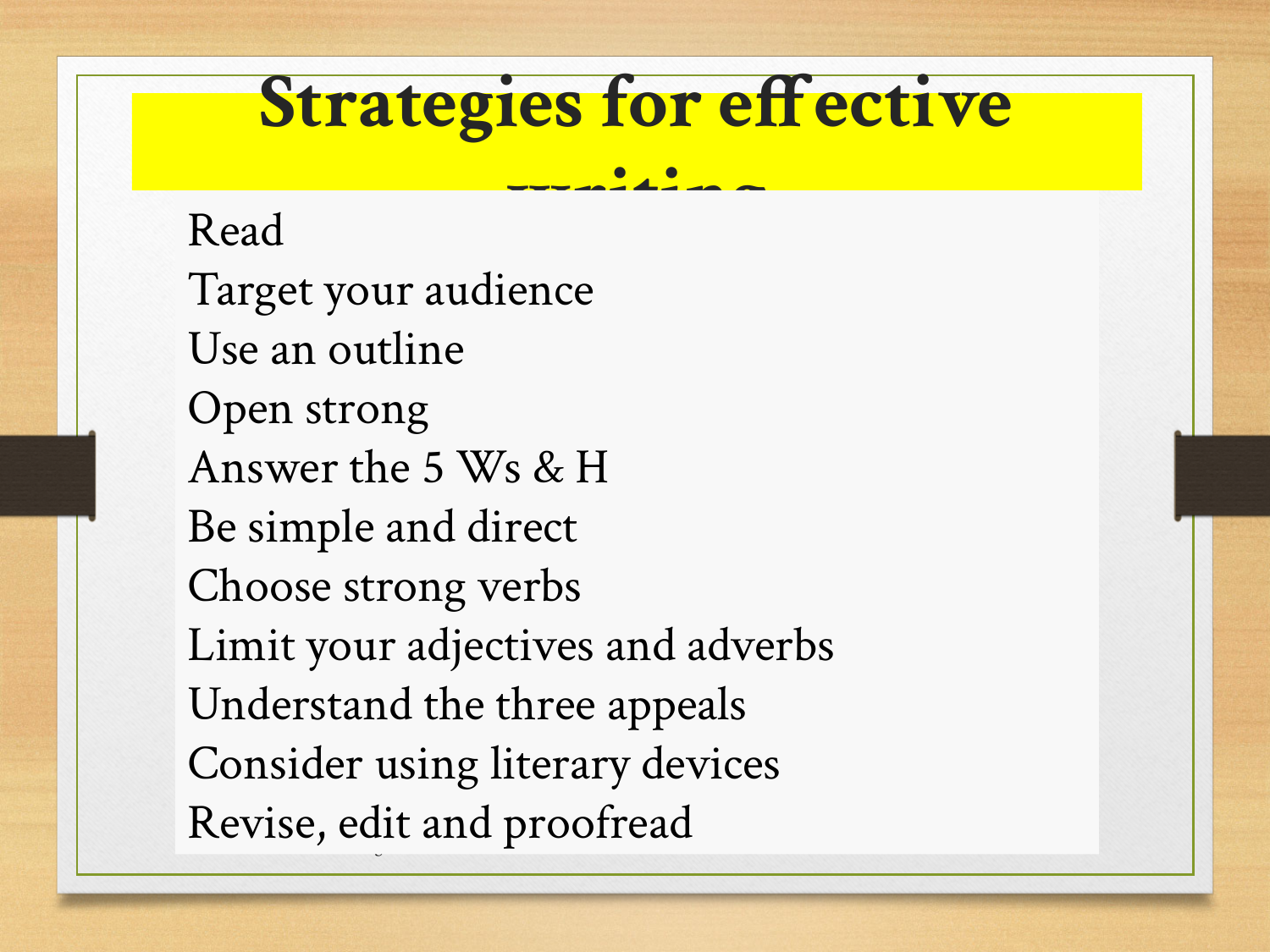

# Strategies for effective writing
Read
Target your audience
Use an outline
Open strong
Answer the 5 Ws & H
Be simple and direct
Choose strong verbs
Limit your adjectives and adverbs
Understand the three appeals
Consider using literary devices
Revise, edit and proofread
BC_H-2_XII-BS_A_level_English Medium_AUC
17